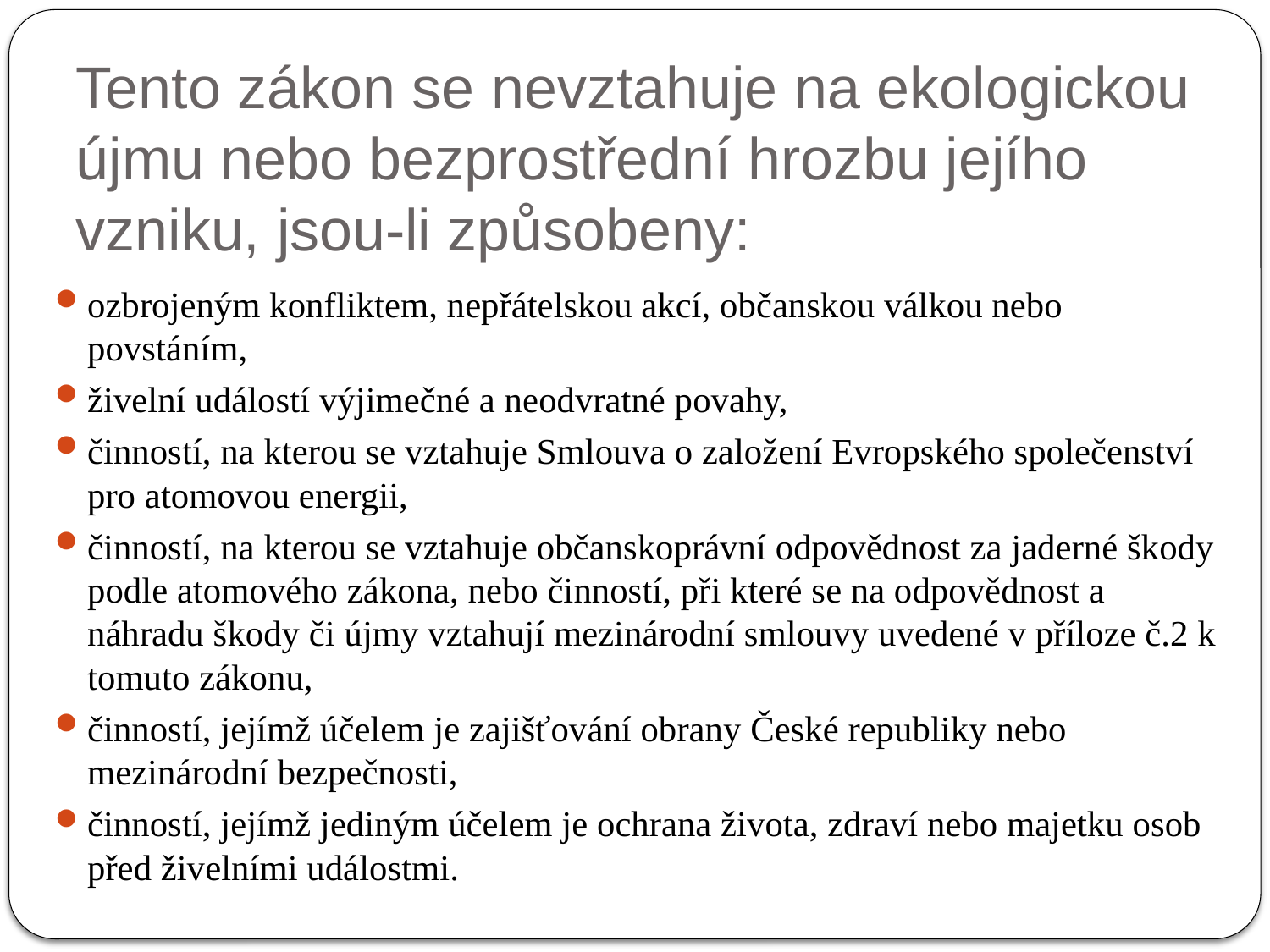

# Tento zákon se nevztahuje na ekologickou újmu nebo bezprostřední hrozbu jejího vzniku, jsou-li způsobeny:
ozbrojeným konfliktem, nepřátelskou akcí, občanskou válkou nebo povstáním,
živelní událostí výjimečné a neodvratné povahy,
činností, na kterou se vztahuje Smlouva o založení Evropského společenství pro atomovou energii,
činností, na kterou se vztahuje občanskoprávní odpovědnost za jaderné škody podle atomového zákona, nebo činností, při které se na odpovědnost a náhradu škody či újmy vztahují mezinárodní smlouvy uvedené v příloze č.2 k tomuto zákonu,
činností, jejímž účelem je zajišťování obrany České republiky nebo mezinárodní bezpečnosti,
činností, jejímž jediným účelem je ochrana života, zdraví nebo majetku osob před živelními událostmi.